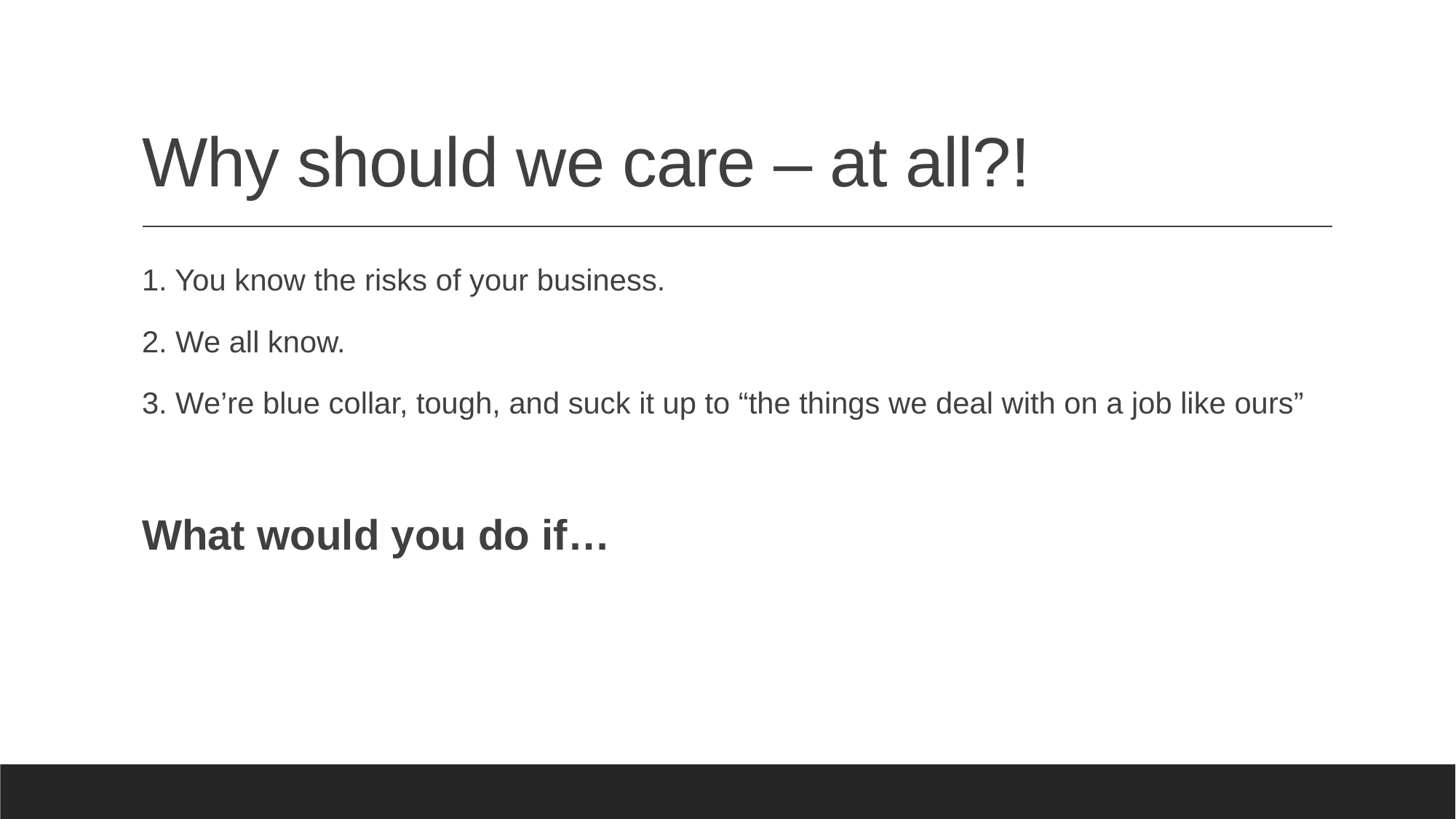

# Why should we care – at all?!
1. You know the risks of your business.
2. We all know.
3. We’re blue collar, tough, and suck it up to “the things we deal with on a job like ours”

What would you do if…